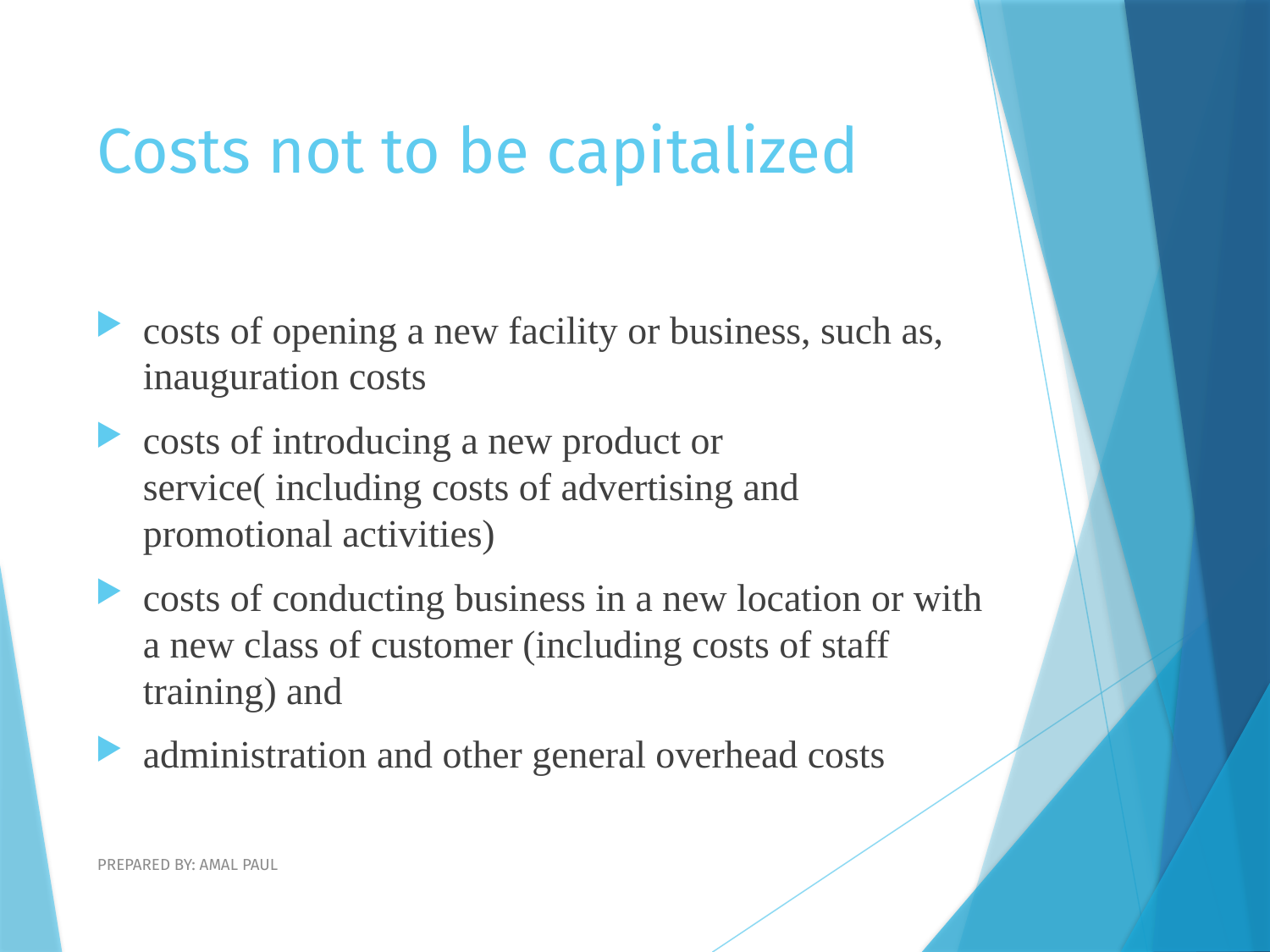

# Costs not to be capitalized
costs of opening a new facility or business, such as, inauguration costs
costs of introducing a new product or service( including costs of advertising and promotional activities)
costs of conducting business in a new location or with a new class of customer (including costs of staff training) and
administration and other general overhead costs
PREPARED BY: AMAL PAUL